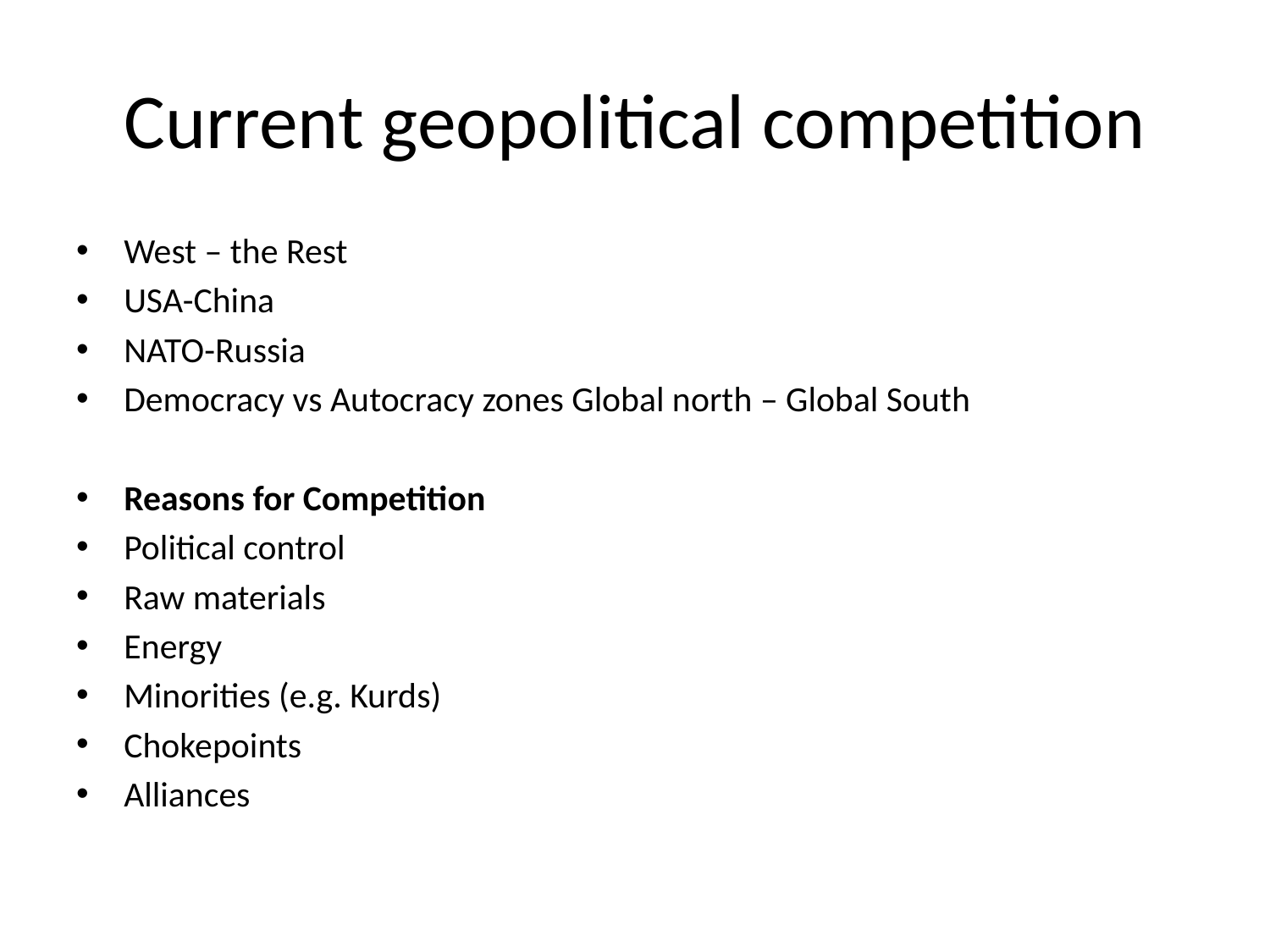

# Current geopolitical competition
West – the Rest
USA-China
NATO-Russia
Democracy vs Autocracy zones Global north – Global South

Reasons for Competition
Political control
Raw materials
Energy
Minorities (e.g. Kurds)
Chokepoints
Alliances